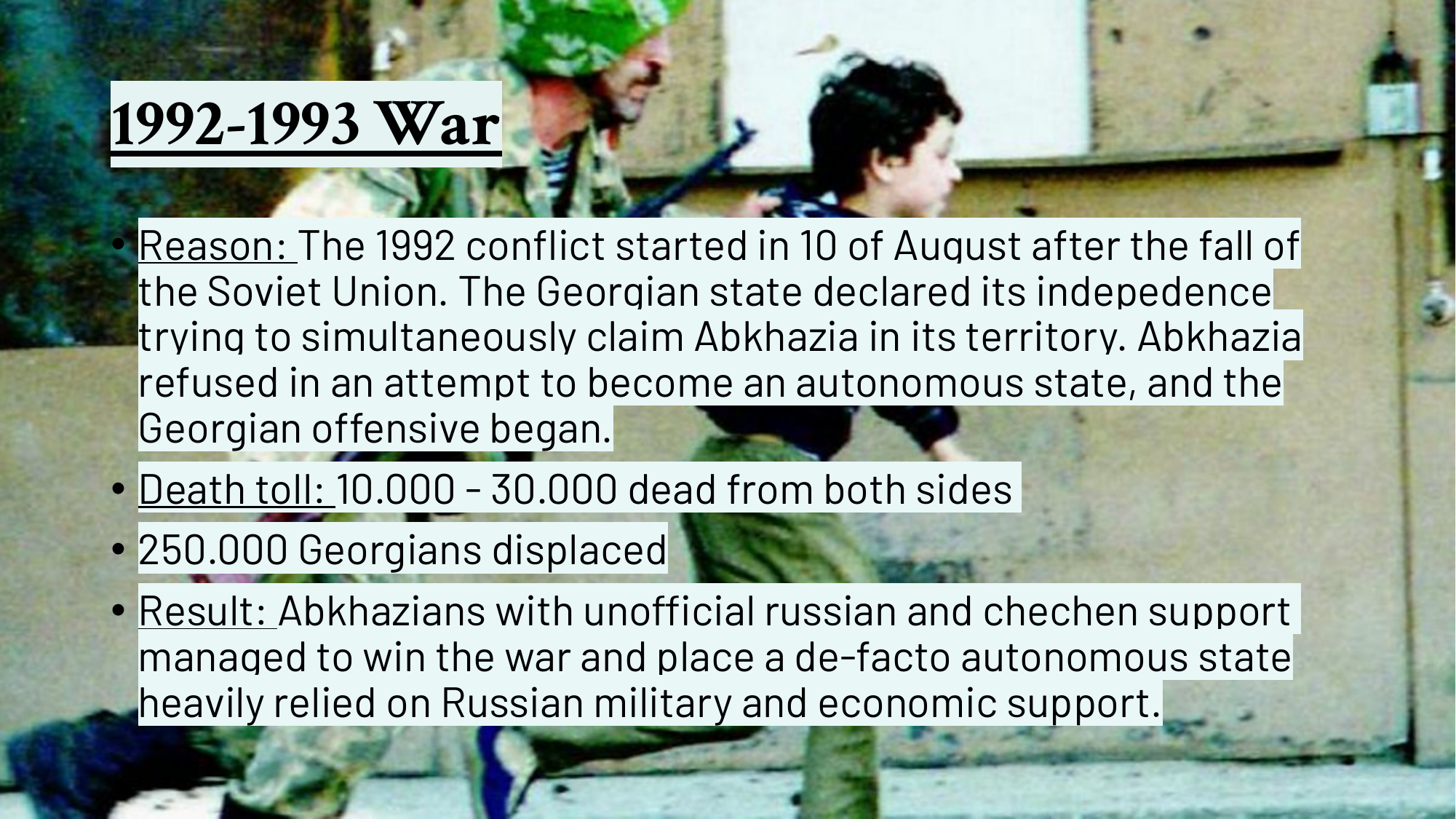

# 1992-1993 War
Reason: The 1992 conflict started in 10 of August after the fall of the Soviet Union. The Georgian state declared its indepedence trying to simultaneously claim Abkhazia in its territory. Abkhazia refused in an attempt to become an autonomous state, and the Georgian offensive began.
Death toll: 10.000 - 30.000 dead from both sides
250.000 Georgians displaced
Result: Abkhazians with unofficial russian and chechen support  managed to win the war and place a de-facto autonomous state heavily relied on Russian military and economic support.